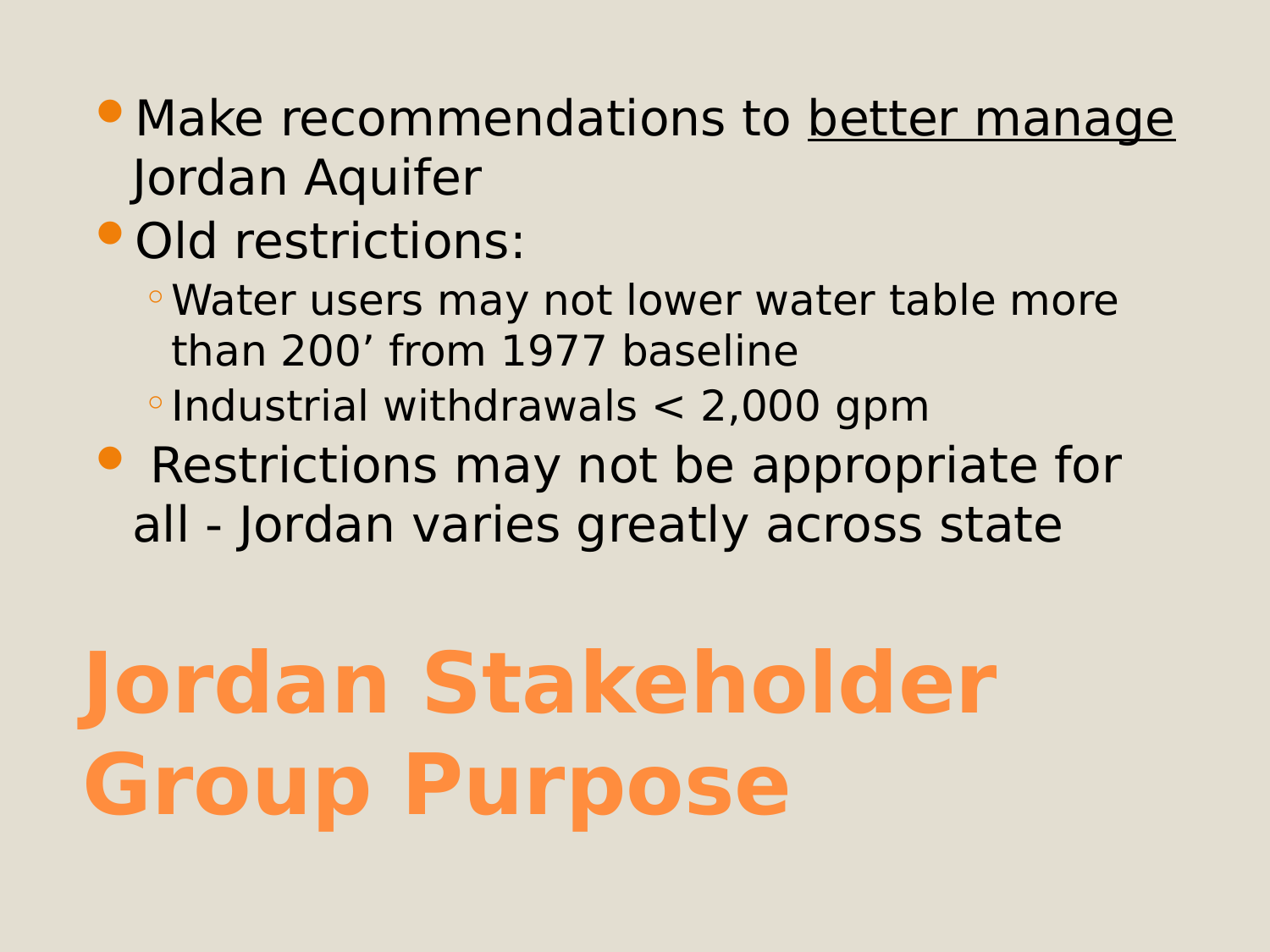

Make recommendations to better manage Jordan Aquifer
Old restrictions:
Water users may not lower water table more than 200’ from 1977 baseline
Industrial withdrawals < 2,000 gpm
 Restrictions may not be appropriate for all - Jordan varies greatly across state
# Jordan Stakeholder Group Purpose